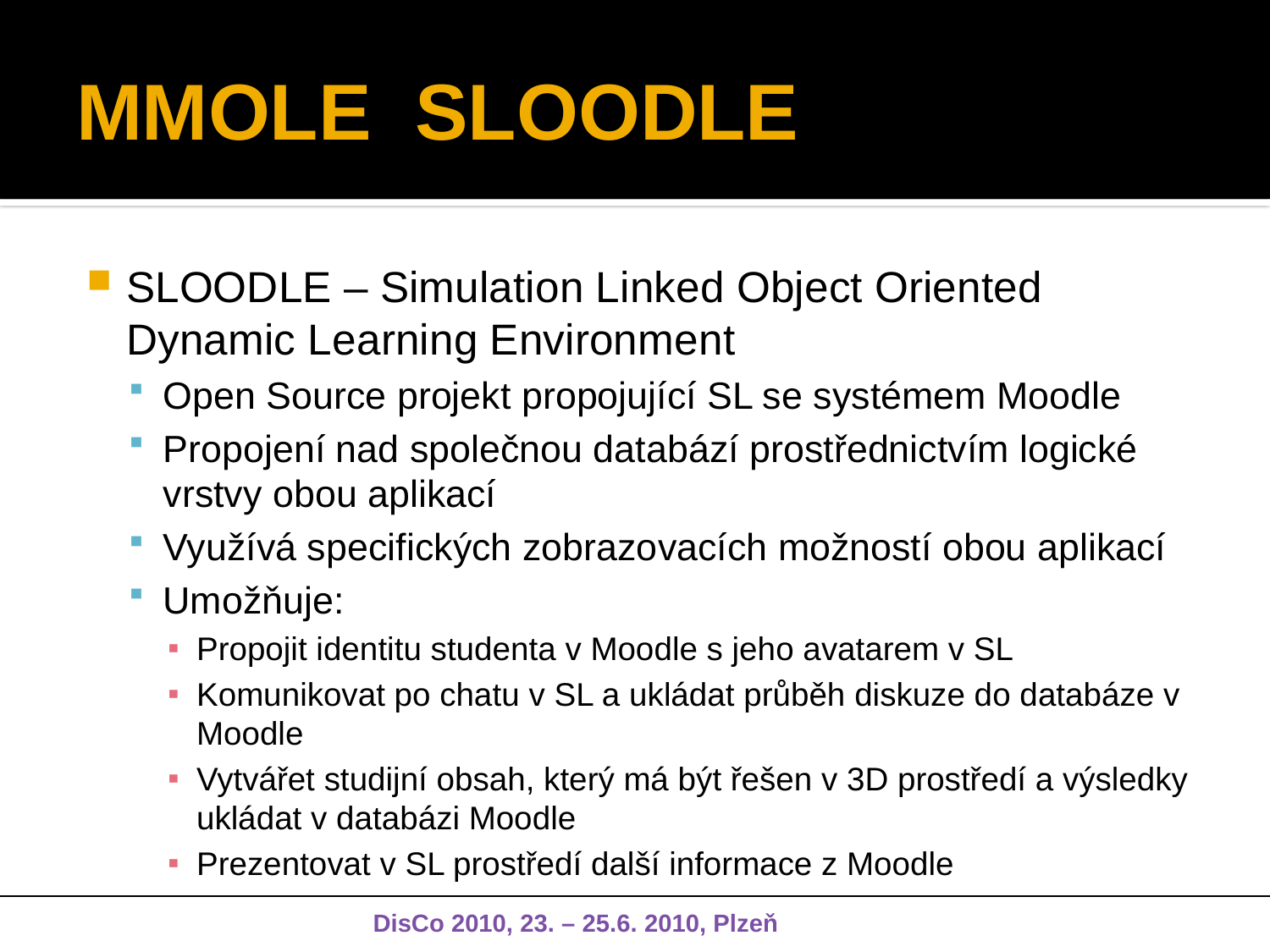

# MMOLE  SLOODLE
SLOODLE – Simulation Linked Object Oriented Dynamic Learning Environment
Open Source projekt propojující SL se systémem Moodle
Propojení nad společnou databází prostřednictvím logické vrstvy obou aplikací
Využívá specifických zobrazovacích možností obou aplikací
Umožňuje:
Propojit identitu studenta v Moodle s jeho avatarem v SL
Komunikovat po chatu v SL a ukládat průběh diskuze do databáze v Moodle
Vytvářet studijní obsah, který má být řešen v 3D prostředí a výsledky ukládat v databázi Moodle
Prezentovat v SL prostředí další informace z Moodle
DisCo 2010, 23. – 25.6. 2010, Plzeň